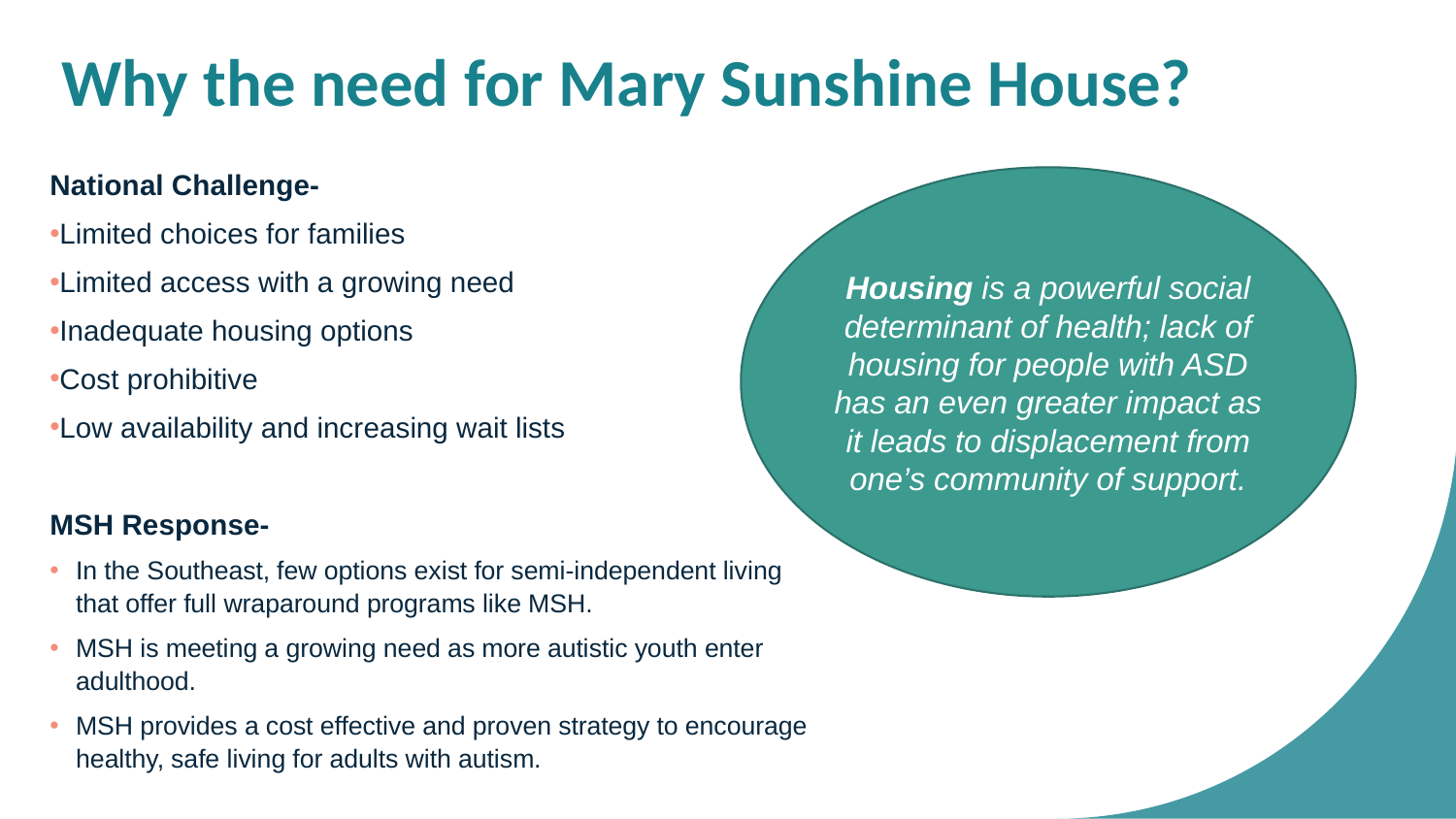

# Why the need for Mary Sunshine House?
National Challenge-
Limited choices for families
Limited access with a growing need
Inadequate housing options
Cost prohibitive
Low availability and increasing wait lists

MSH Response-
In the Southeast, few options exist for semi-independent living that offer full wraparound programs like MSH.
MSH is meeting a growing need as more autistic youth enter adulthood.
MSH provides a cost effective and proven strategy to encourage healthy, safe living for adults with autism.

Housing is a powerful social determinant of health; lack of housing for people with ASD has an even greater impact as it leads to displacement from one’s community of support.